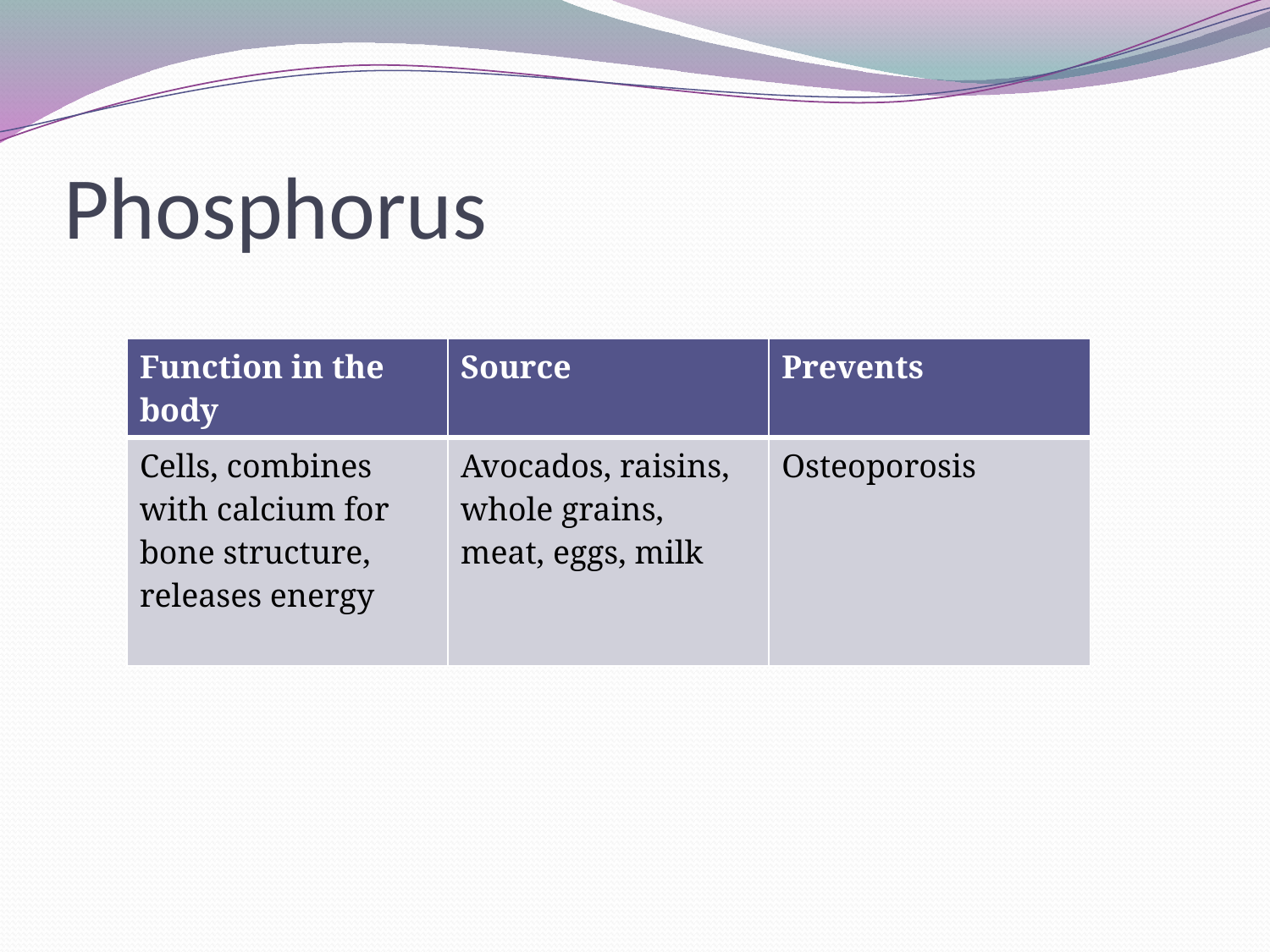

# Phosphorus
| Function in the body | Source | Prevents |
| --- | --- | --- |
| Cells, combines with calcium for bone structure, releases energy | Avocados, raisins, whole grains, meat, eggs, milk | Osteoporosis |